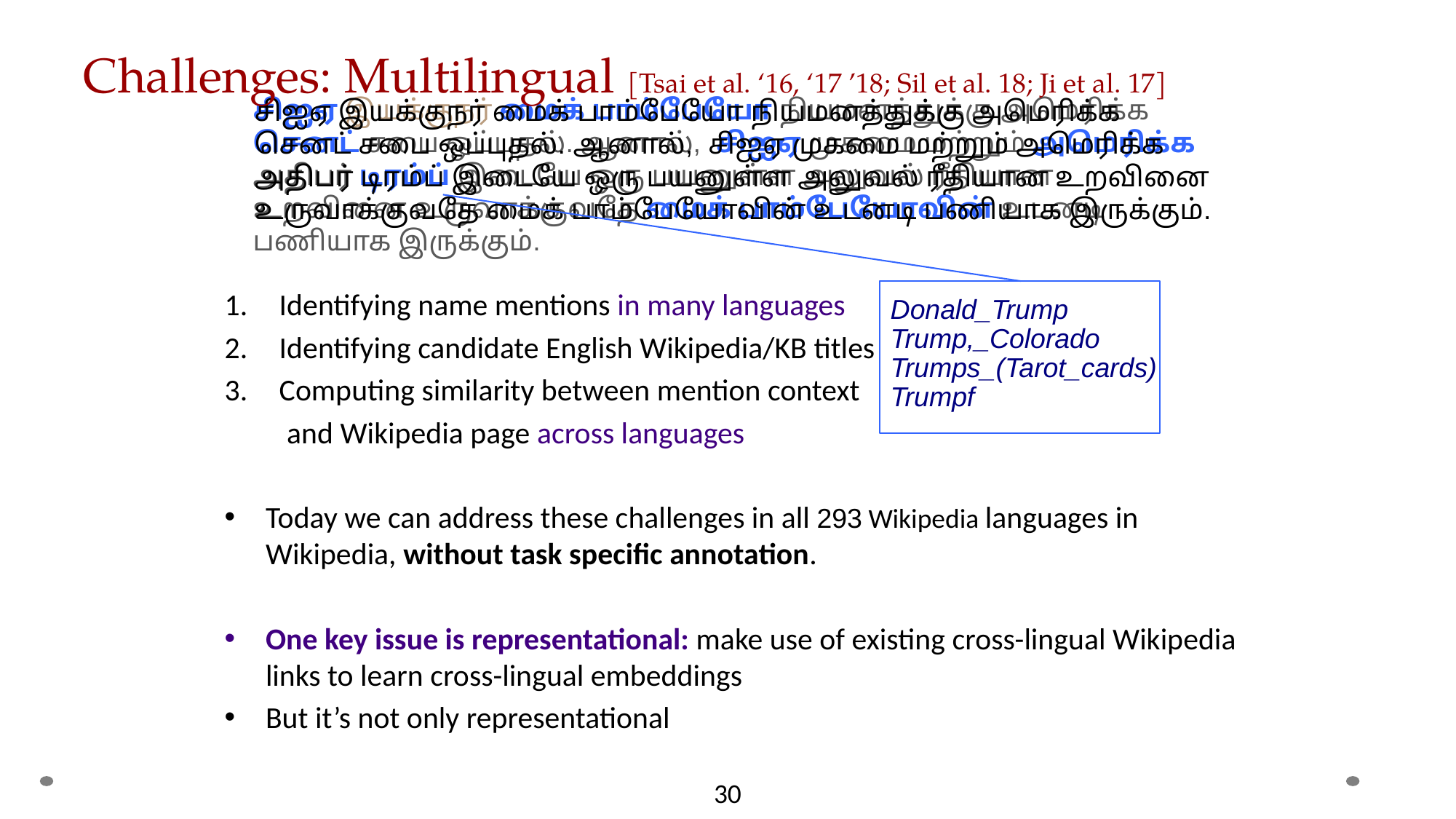

30
# Challenges: Multilingual [Tsai et al. ‘16, ‘17 ’18; Sil et al. 18; Ji et al. 17]
சிஐஏ இயக்குநர் மைக் பாம்பேயோ நியமனத்துக்கு அமெரிக்க செனட் சபை ஒப்புதல். ஆனால்,  சிஐஏ முகமை மற்றும் அமெரிக்க அதிபர் டிரம்ப் இடையே ஒரு பயனுள்ள அலுவல் ரீதியான உறவினை உருவாக்குவதே மைக் பாம்பேயோவின் உடனடி பணியாக இருக்கும்.
சிஐஏ இயக்குநர் மைக் பாம்பேயோ நியமனத்துக்கு அமெரிக்க செனட் சபை ஒப்புதல். ஆனால்,  சிஐஏ முகமை மற்றும் அமெரிக்க அதிபர் டிரம்ப் இடையே ஒரு பயனுள்ள அலுவல் ரீதியான உறவினை உருவாக்குவதே மைக் பாம்பேயோவின் உடனடி பணியாக இருக்கும்.
Identifying name mentions in many languages
Identifying candidate English Wikipedia/KB titles
Computing similarity between mention context
         and Wikipedia page across languages

Today we can address these challenges in all 293 Wikipedia languages in Wikipedia, without task specific annotation.

One key issue is representational: make use of existing cross-lingual Wikipedia links to learn cross-lingual embeddings
But it’s not only representational

Donald_Trump
Trump,_Colorado
Trumps_(Tarot_cards)
Trumpf